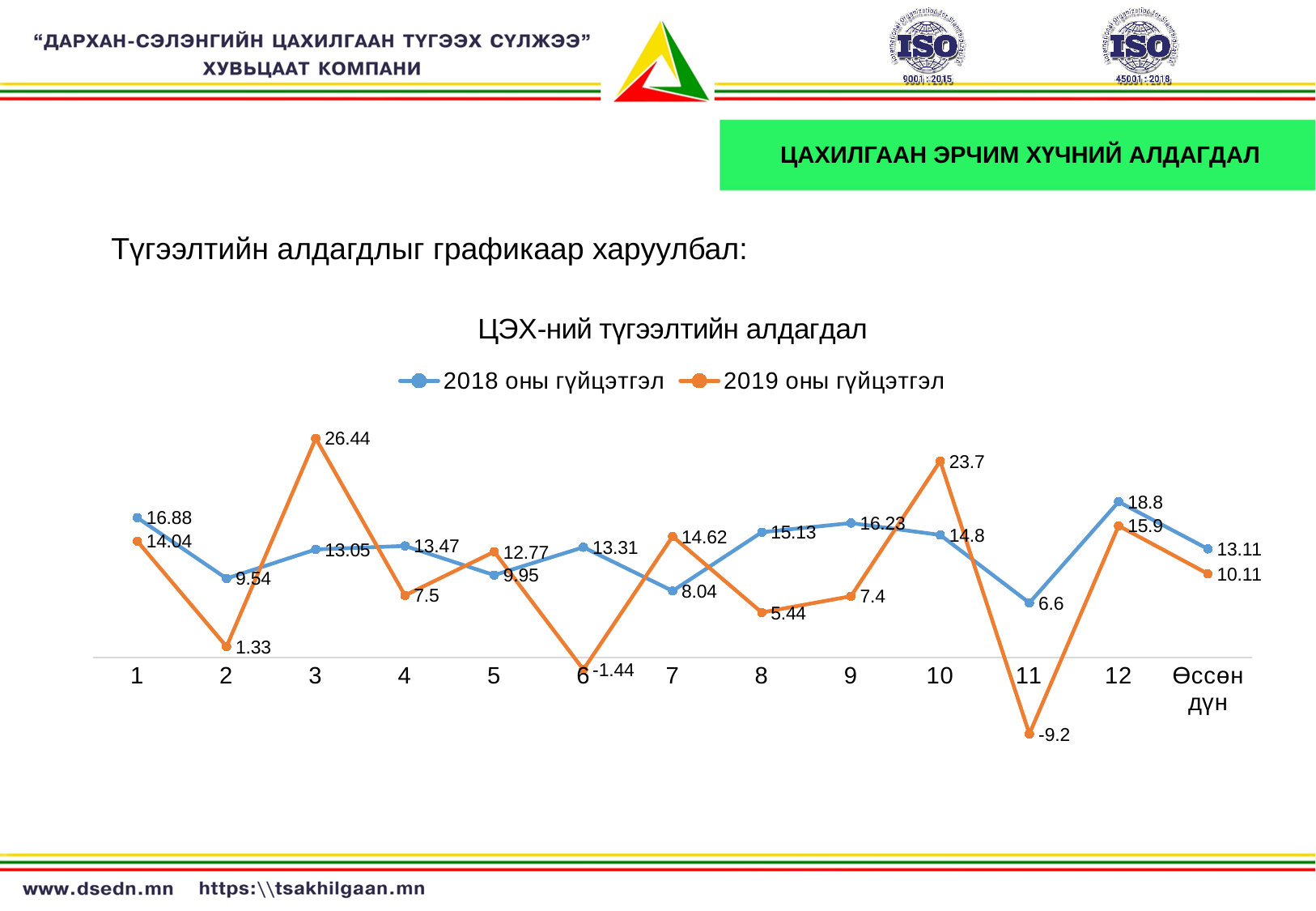

ЦАХИЛГААН ЭРЧИМ ХҮЧНИЙ АЛДАГДАЛ
Түгээлтийн алдагдлыг графикаар харуулбал:

### Chart: ЦЭХ-ний түгээлтийн алдагдал

| Category | 2018 оны гүйцэтгэл | 2019 оны гүйцэтгэл |
|---|---|---|
| 1 | 16.88 | 14.04 |
| 2 | 9.54 | 1.33 |
| 3 | 13.05 | 26.44 |
| 4 | 13.47 | 7.5 |
| 5 | 9.95 | 12.77 |
| 6 | 13.31 | -1.44 |
| 7 | 8.04 | 14.62 |
| 8 | 15.13 | 5.44 |
| 9 | 16.23 | 7.4 |
| 10 | 14.8 | 23.7 |
| 11 | 6.6 | -9.2 |
| 12 | 18.8 | 15.9 |
| Өссөн дүн | 13.11 | 10.11 |